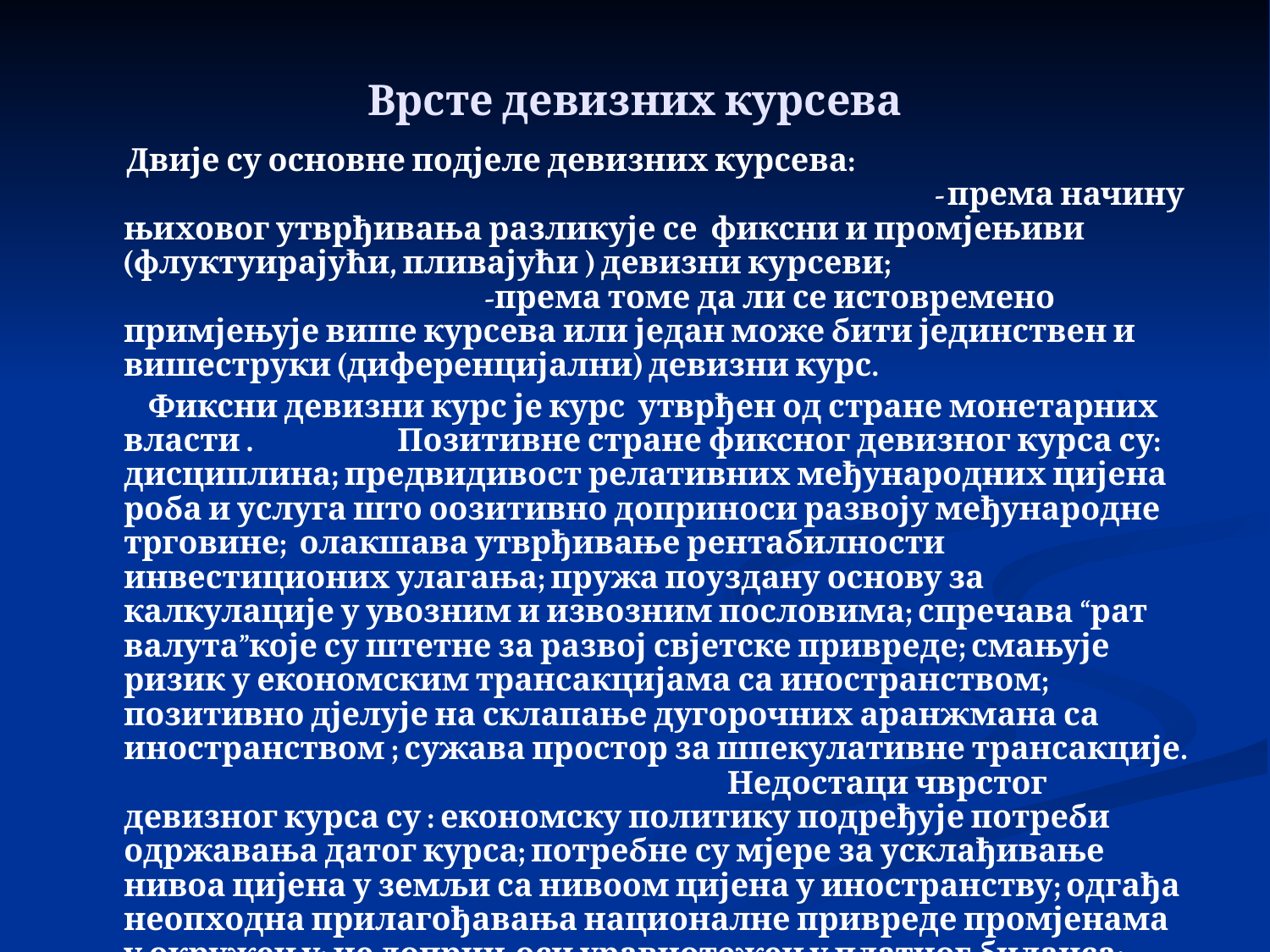

# Врсте девизних курсева
       Двије су основне подјеле девизних курсева:                                                                                                                                                                                -према начину њиховог утврђивања разликује се  фиксни и промјењиви (флуктуирајући, пливајући ) девизни курсеви;                                                                                                      -према томе да ли се истовремено примјењује више курсева или један може бити јединствен и вишеструки (диференцијални) девизни курс.
           Фиксни девизни курс је курс  утврђен од стране монетарних власти .                      Позитивне стране фиксног девизног курса су: дисциплина; предвидивост релативних међународних цијена роба и услуга што оозитивно доприноси развоју међународне трговине;  олакшава утврђивање рентабилности инвестиционих улагања; пружа поуздану основу за калкулације у увозним и извозним пословима; спречава “рат валута”које су штетне за развој свјетске привреде; смањује ризик у економским трансакцијама са иностранством; позитивно дјелује на склапање дугорочних аранжмана са иностранством ; сужава простор за шпекулативне трансакције.                                                                                             Недостаци чврстог девизног курса су : економску политику подређује потреби одржавања датог курса; потребне су мјере за усклађивање нивоа цијена у земљи са нивоом цијена у иностранству; одгађа неопходна прилагођавања националне привреде промјенама у окружењу; не доприн-оси уравнотежењу платног биланса; тражи строгу спољнотрговинску контролу; намеће потребу држања већих девизних резерви; доводи по правилу до прецијењености националне валуте .